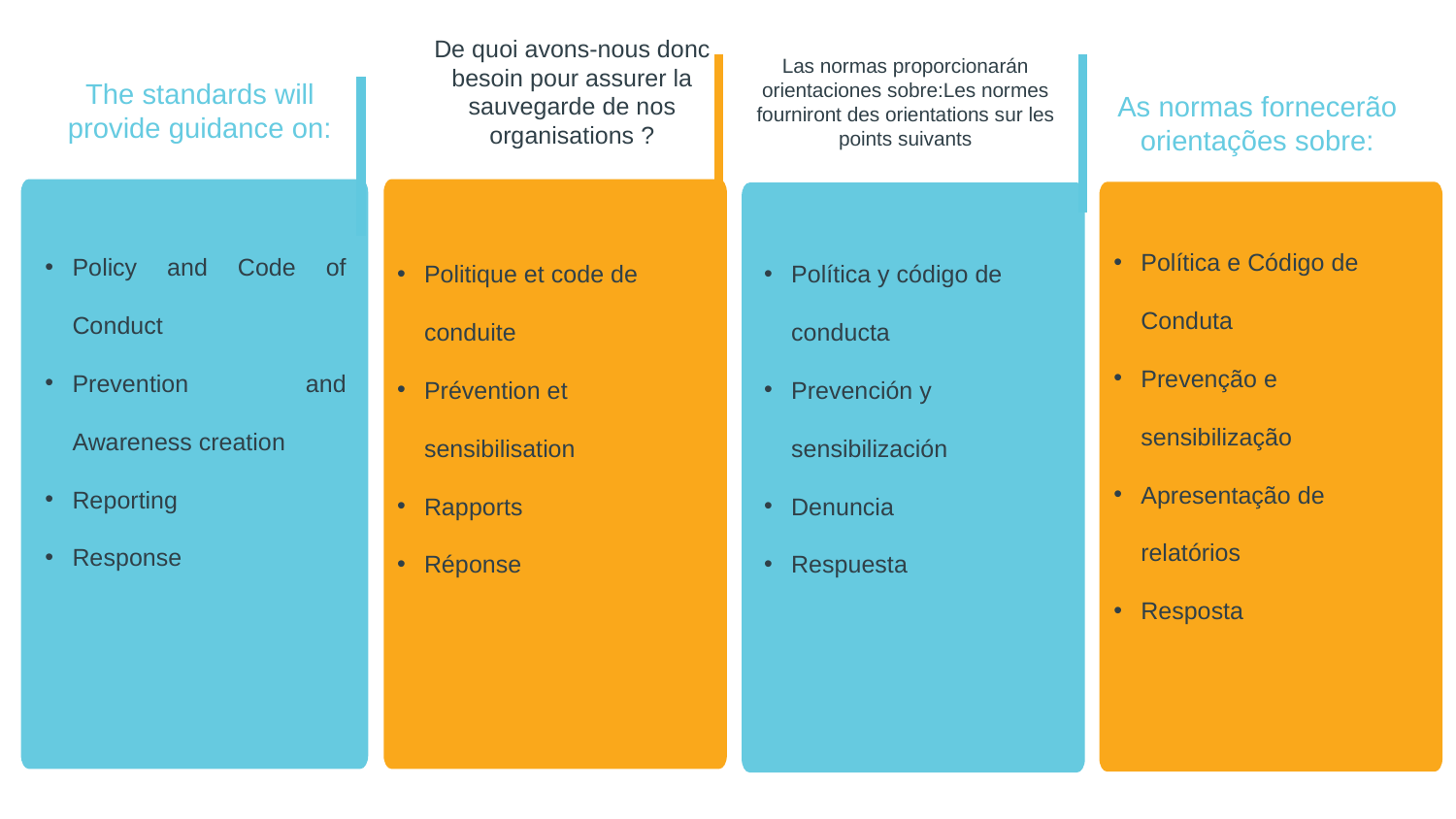

De quoi avons-nous donc besoin pour assurer la sauvegarde de nos organisations ?
# The standards will provide guidance on:
Las normas proporcionarán orientaciones sobre:Les normes fourniront des orientations sur les points suivants
As normas fornecerão orientações sobre:

Policy and Code of Conduct
Prevention and Awareness creation
Reporting
Response

Política e Código de Conduta
Prevenção e sensibilização
Apresentação de relatórios
Resposta

Politique et code de conduite
Prévention et sensibilisation
Rapports
Réponse
Política y código de conducta
Prevención y sensibilización
Denuncia
Respuesta